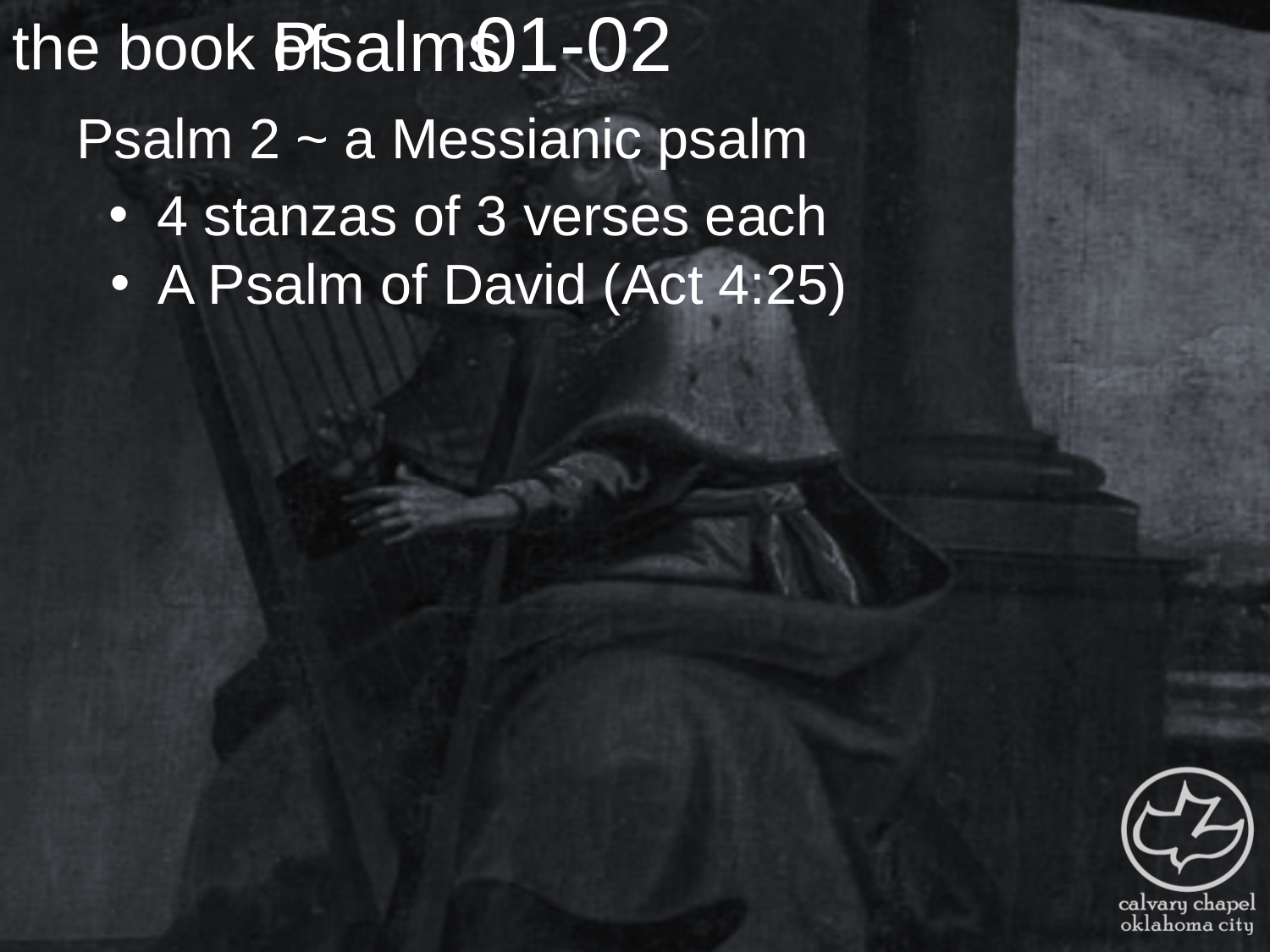

the book of
01-02
Psalms
Psalm 2 ~ a Messianic psalm
 4 stanzas of 3 verses each
 A Psalm of David (Act 4:25)